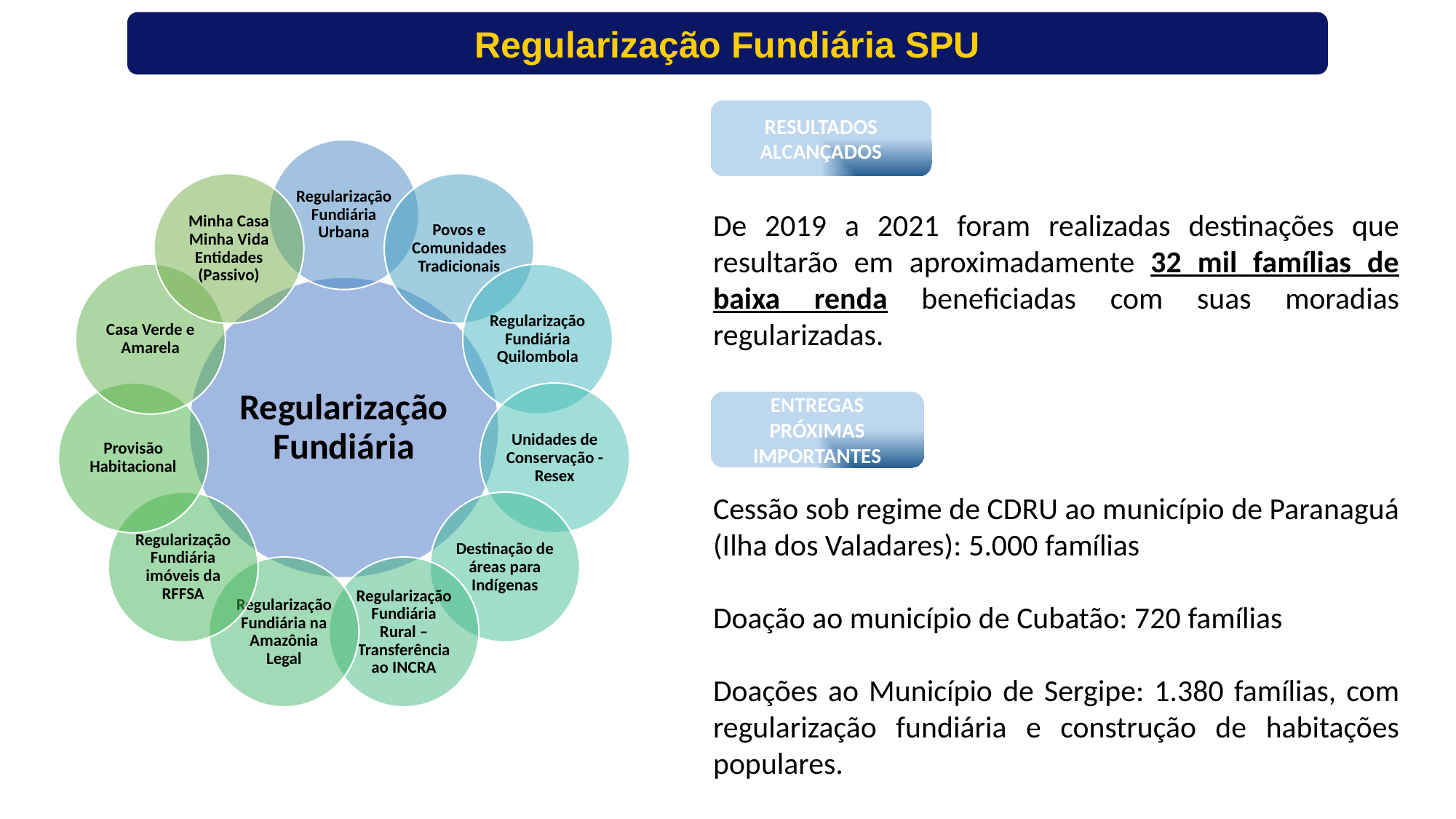

Regularização Fundiária SPU
RESULTADOS ALCANÇADOS
Regularização Fundiária
Regularização Fundiária Urbana
Povos e Comunidades Tradicionais
Regularização Fundiária Quilombola
Unidades de Conservação - Resex
Destinação de áreas para Indígenas
Regularização Fundiária Rural – Transferência ao INCRA
Regularização Fundiária na Amazônia Legal
Regularização Fundiária imóveis da RFFSA
Provisão Habitacional
Casa Verde e Amarela
Minha Casa Minha Vida Entidades (Passivo)
De 2019 a 2021 foram realizadas destinações que resultarão em aproximadamente 32 mil famílias de baixa renda beneficiadas com suas moradias regularizadas.
ENTREGAS PRÓXIMAS IMPORTANTES
Cessão sob regime de CDRU ao município de Paranaguá (Ilha dos Valadares): 5.000 famílias

Doação ao município de Cubatão: 720 famílias

Doações ao Município de Sergipe: 1.380 famílias, com regularização fundiária e construção de habitações populares.